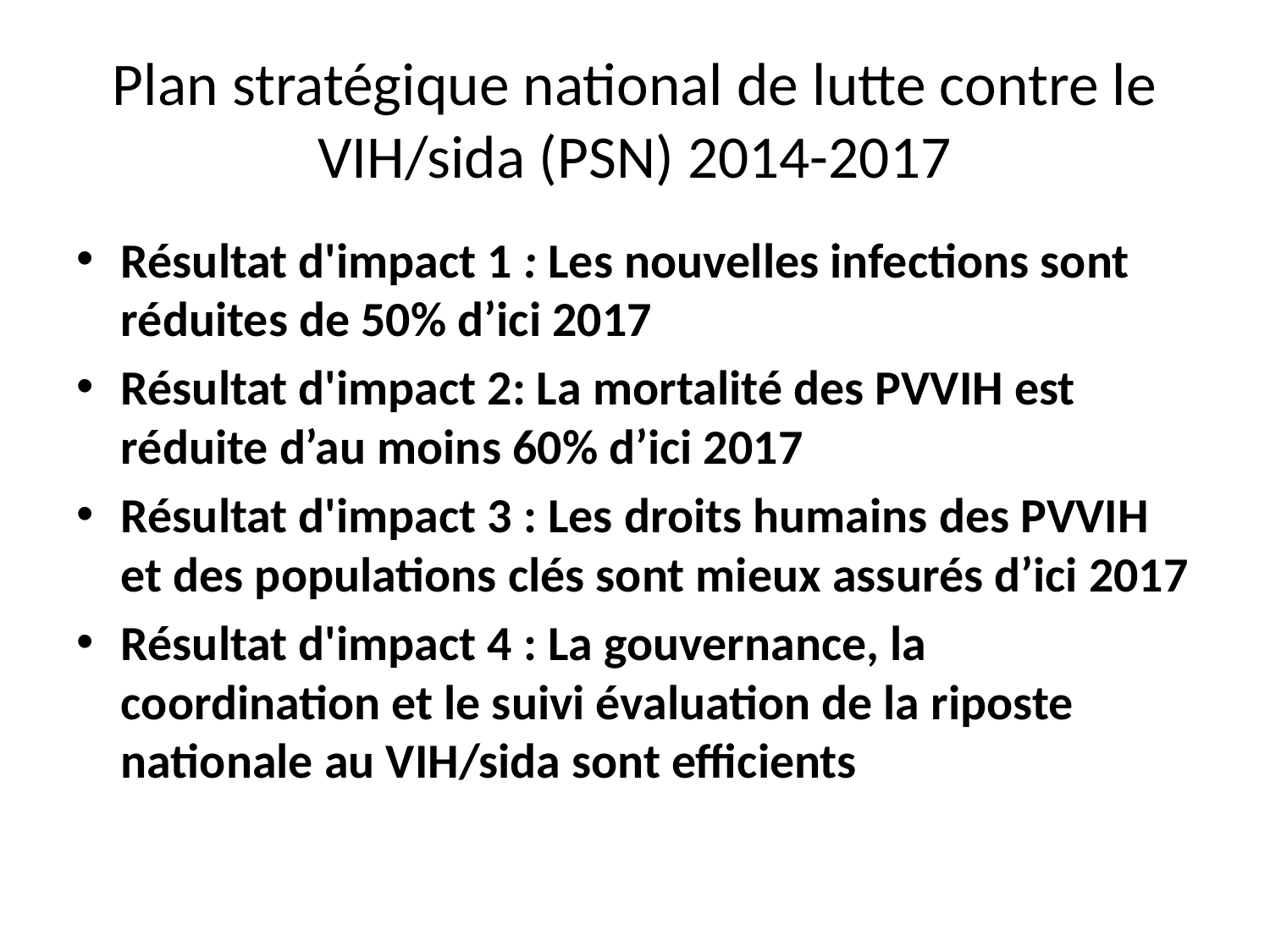

# Plan stratégique national de lutte contre le VIH/sida (PSN) 2014-2017
Résultat d'impact 1 : Les nouvelles infections sont réduites de 50% d’ici 2017
Résultat d'impact 2: La mortalité des PVVIH est réduite d’au moins 60% d’ici 2017
Résultat d'impact 3 : Les droits humains des PVVIH et des populations clés sont mieux assurés d’ici 2017
Résultat d'impact 4 : La gouvernance, la coordination et le suivi évaluation de la riposte nationale au VIH/sida sont efficients